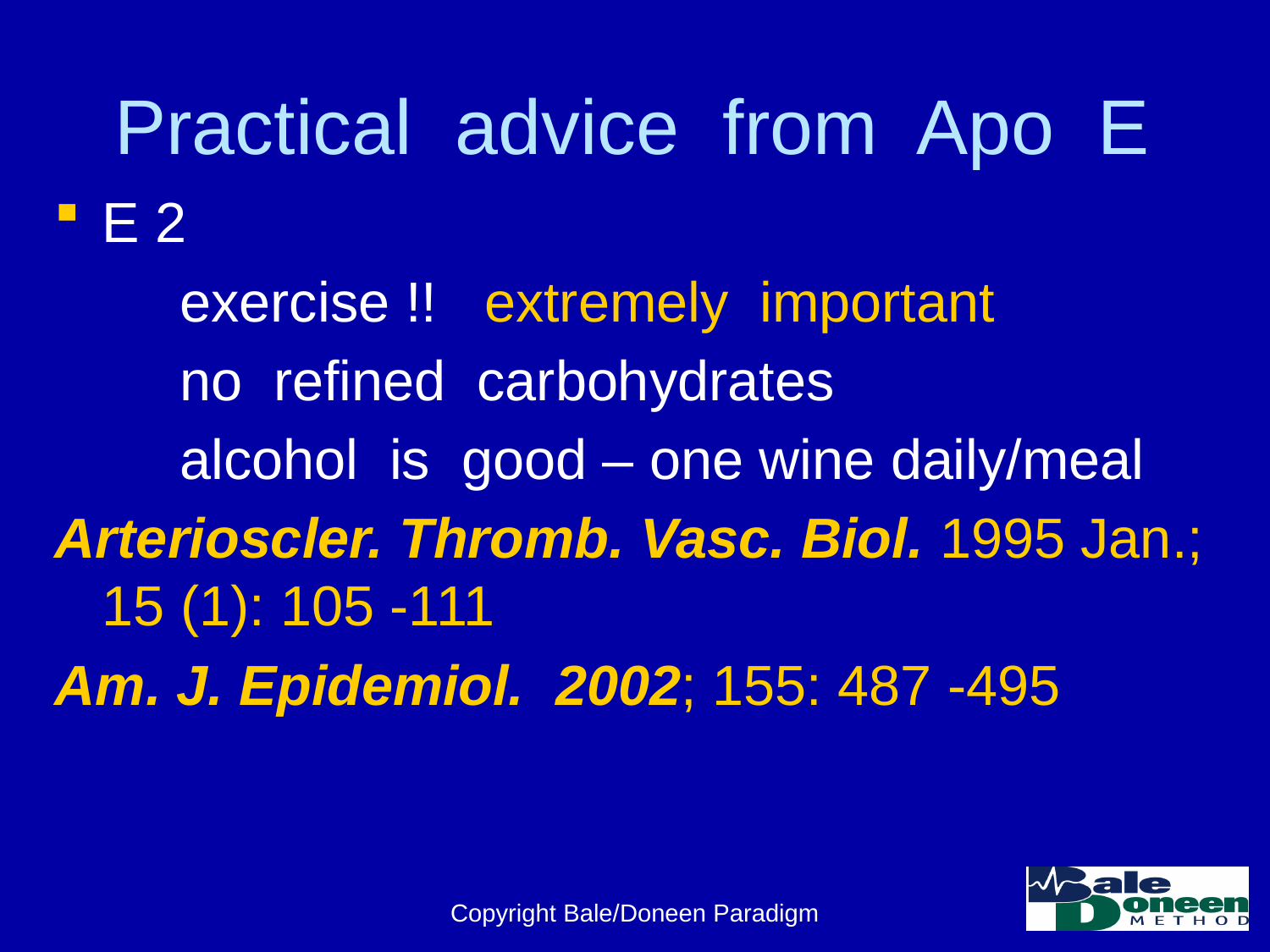

# Practical  advice  from  Apo  E
E 2
        exercise !!   extremely  important
        no  refined  carbohydrates
        alcohol  is  good – one wine daily/meal
Arterioscler. Thromb. Vasc. Biol. 1995 Jan.; 15 (1): 105 -111
Am. J. Epidemiol.  2002; 155: 487 -495

Copyright Bale/Doneen Paradigm